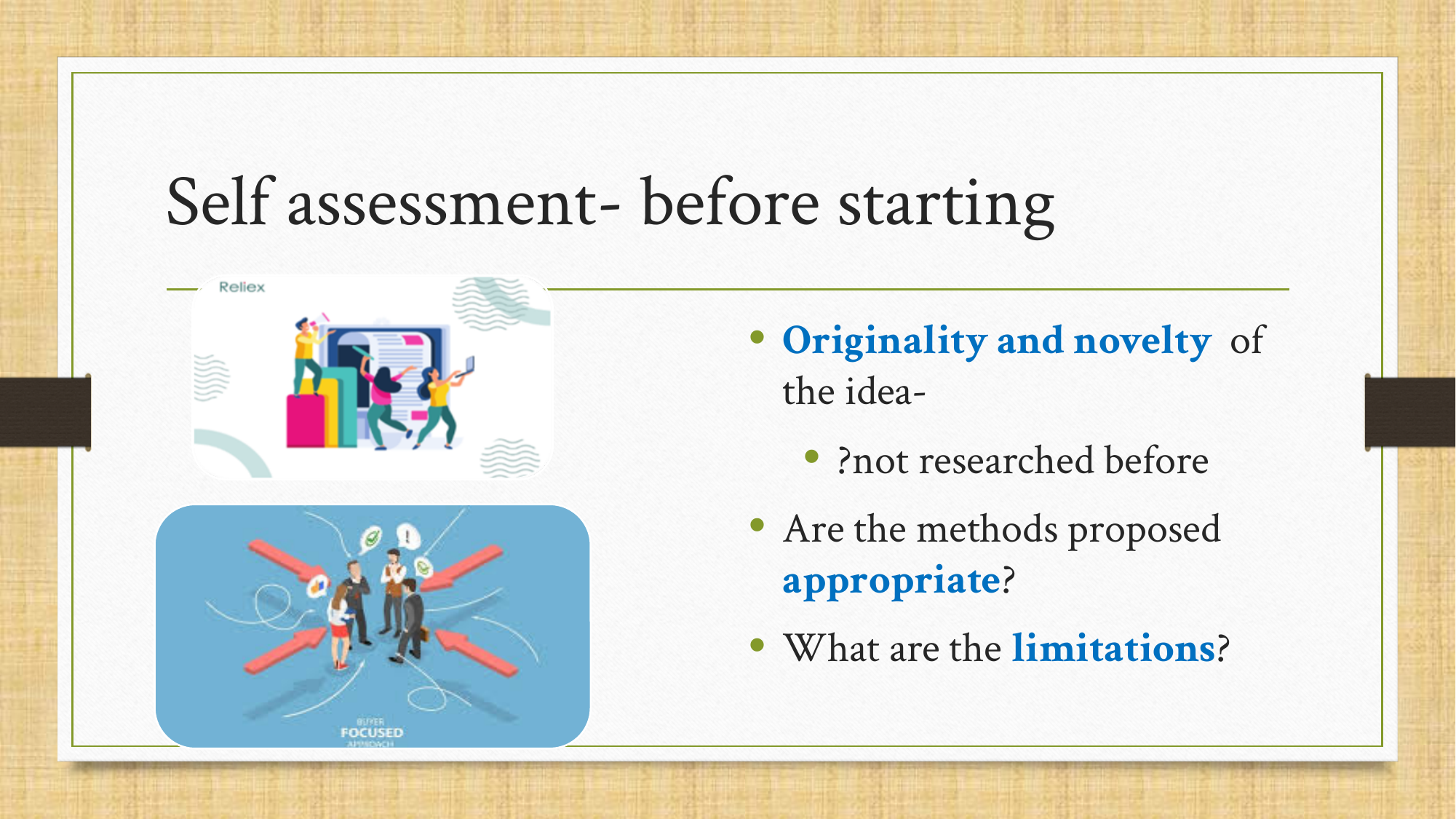

# Self assessment- before starting

Originality and novelty  of the idea-
?not researched before
Are the methods proposed appropriate?
What are the limitations?